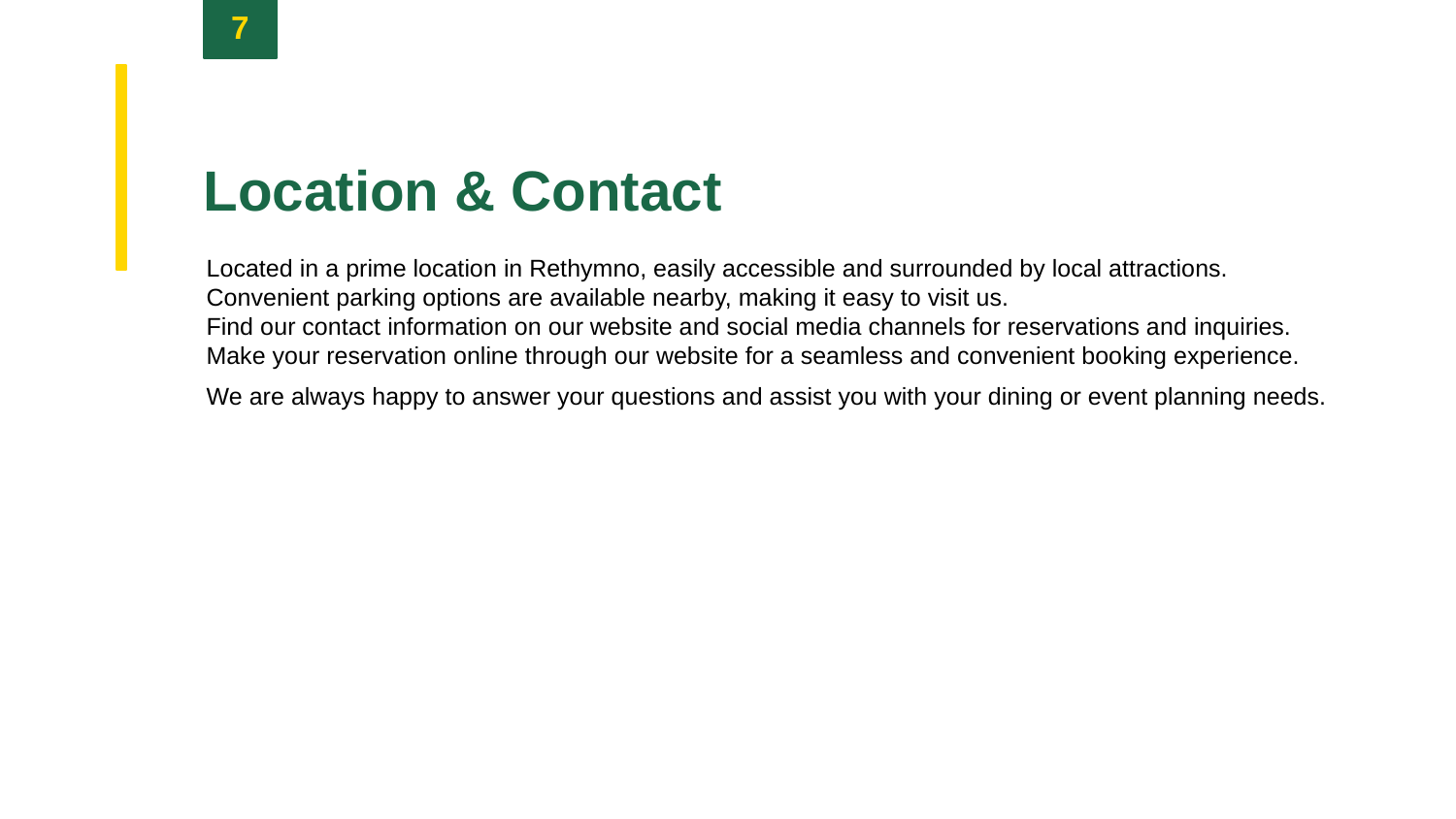

7

Location & Contact
Located in a prime location in Rethymno, easily accessible and surrounded by local attractions.
Convenient parking options are available nearby, making it easy to visit us.
Find our contact information on our website and social media channels for reservations and inquiries.
Make your reservation online through our website for a seamless and convenient booking experience.
We are always happy to answer your questions and assist you with your dining or event planning needs.